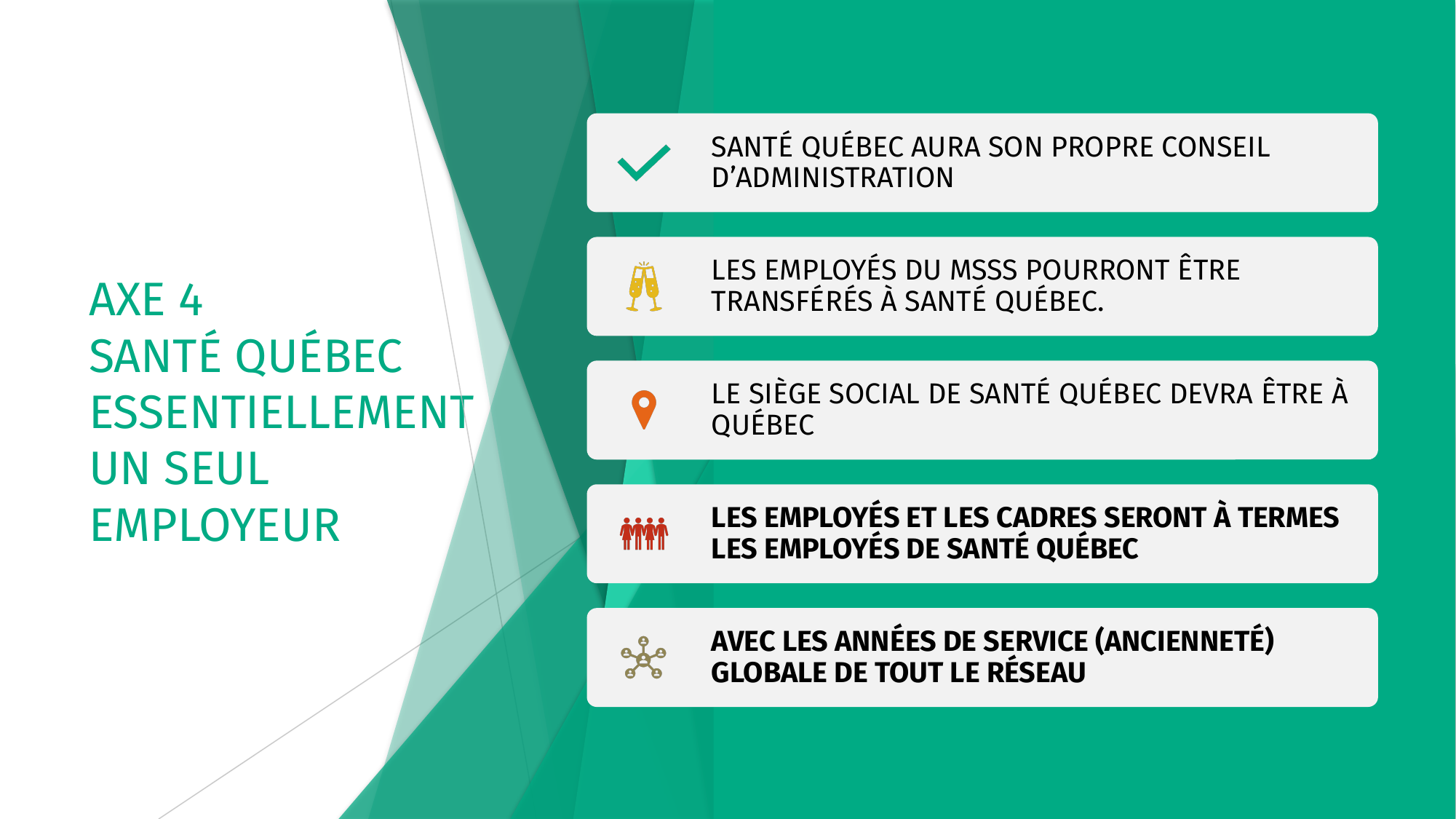

SANTÉ QUÉBEC AURA SON PROPRE CONSEIL D’ADMINISTRATION
LES EMPLOYÉS DU MSSS POURRONT ÊTRE TRANSFÉRÉS À SANTÉ QUÉBEC.
LE SIÈGE SOCIAL DE SANTÉ QUÉBEC DEVRA ÊTRE À QUÉBEC
LES EMPLOYÉS ET LES CADRES SERONT À TERMES LES EMPLOYÉS DE SANTÉ QUÉBEC
AVEC LES ANNÉES DE SERVICE (ANCIENNETÉ) GLOBALE DE TOUT LE RÉSEAU
# AXE 4 SANTÉ QUÉBEC ESSENTIELLEMENT UN SEUL EMPLOYEUR